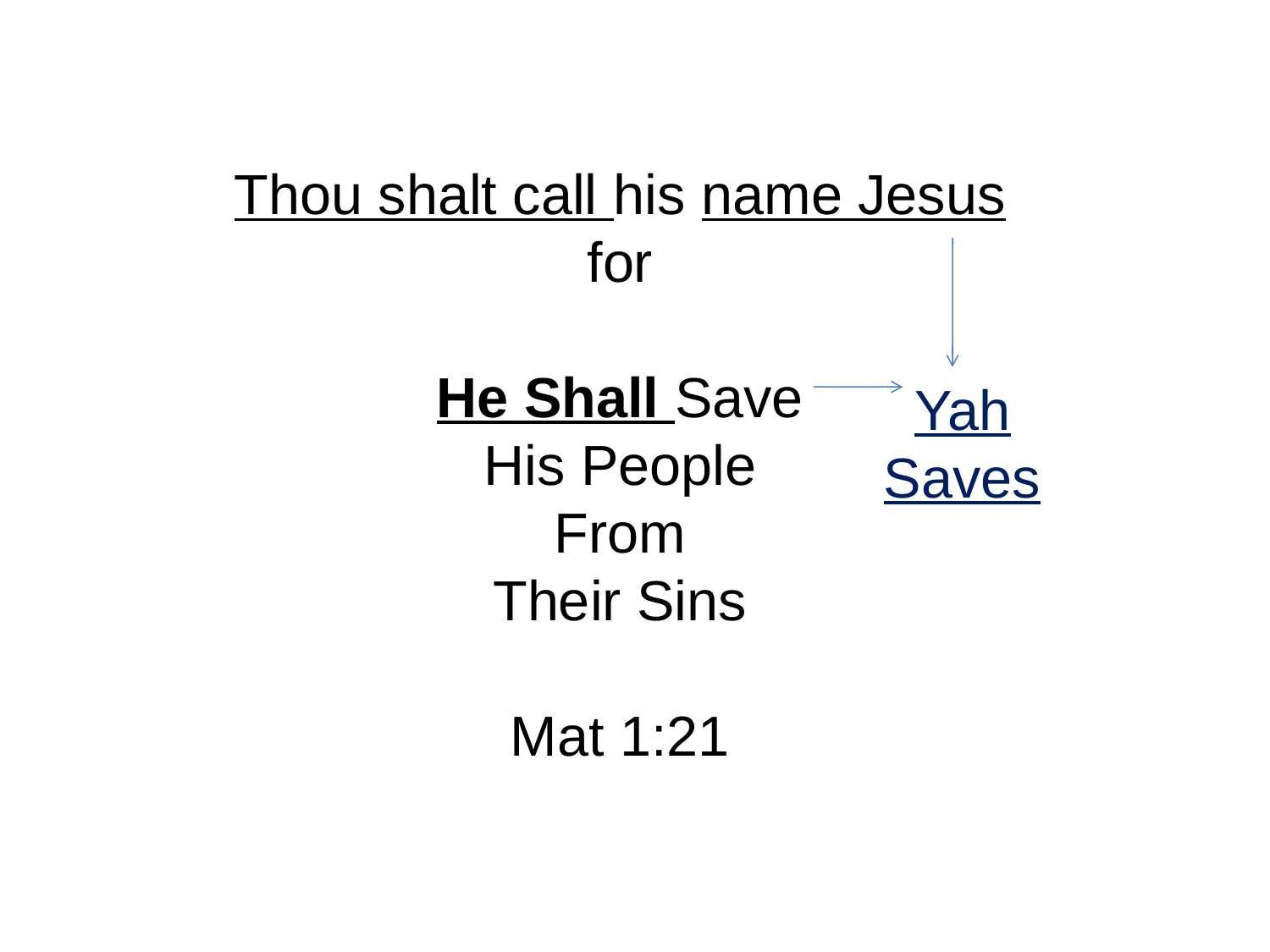

Thou shalt call his name Jesus
for

He Shall Save
His People
From
Their Sins

Mat 1:21
Yah
Saves